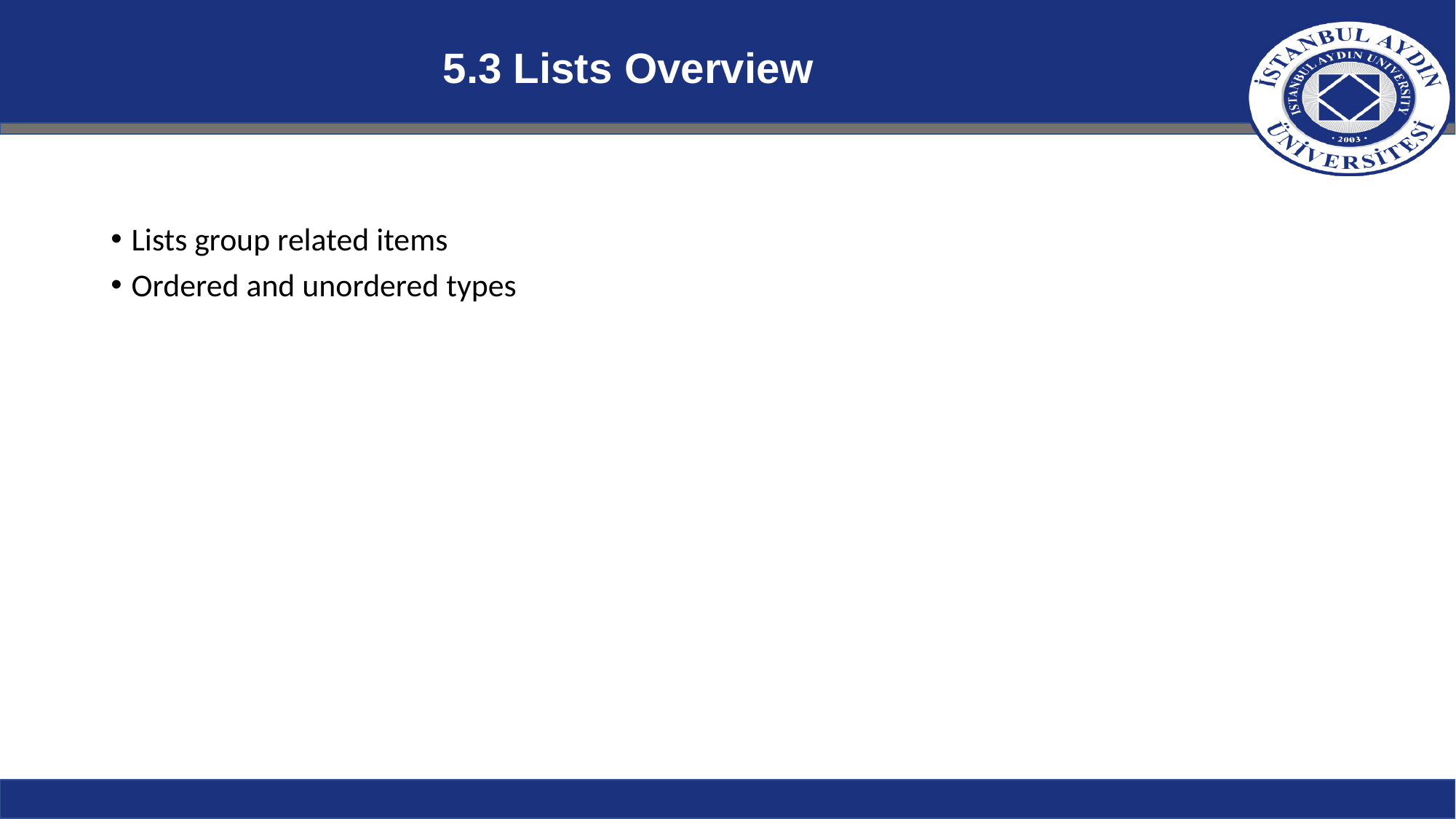

# 5.3 Lists Overview
Lists group related items
Ordered and unordered types